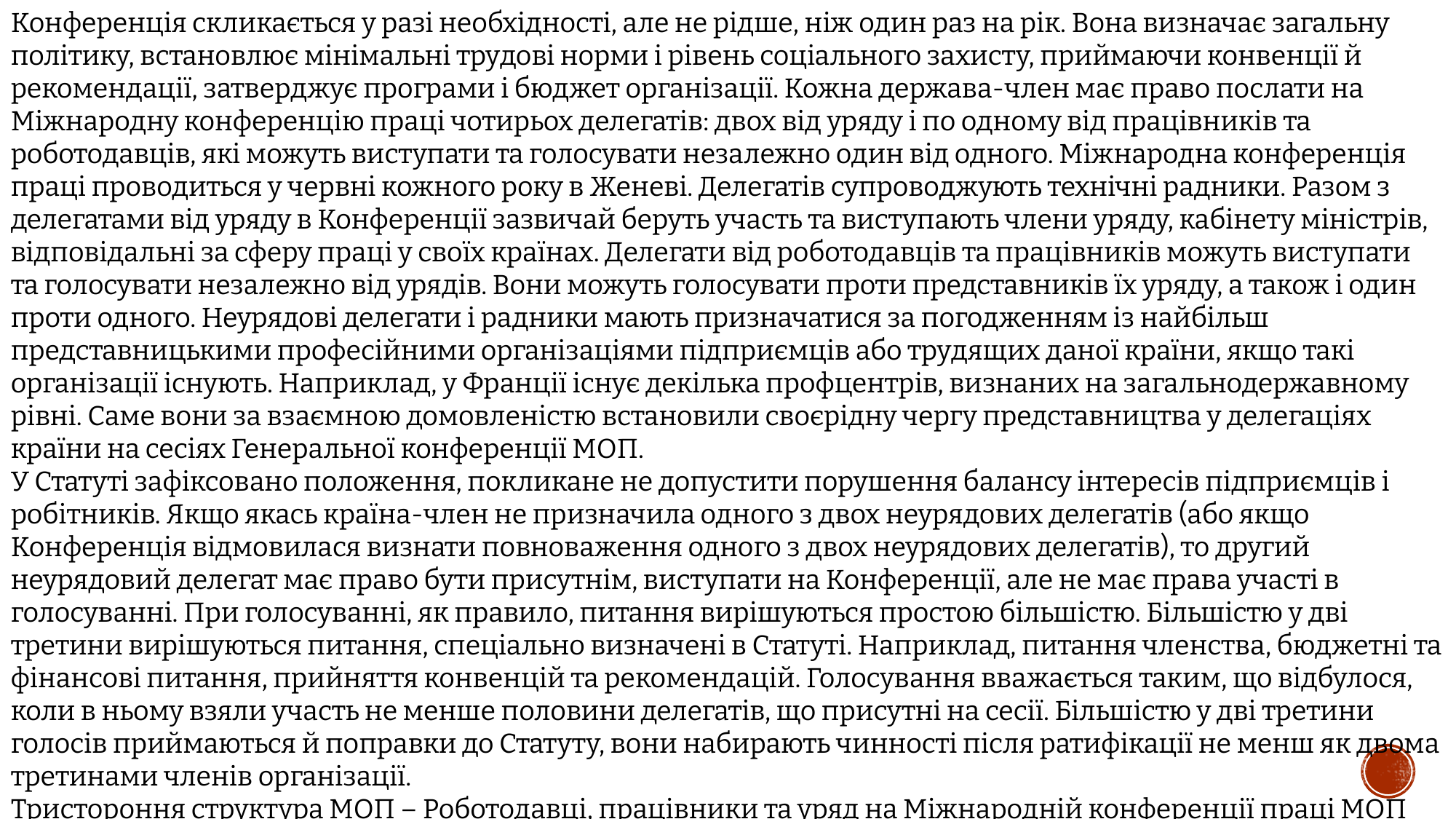

Конференція скликається у разі необхідності, але не рідше, ніж один раз на рік. Вона визначає загальну політику, встановлює мінімальні трудові норми і рівень соціального захисту, приймаючи конвенції й рекомендації, затверджує програми і бюджет організації. Кожна держава-член має право послати на Міжнародну конференцію праці чотирьох делегатів: двох від уряду і по одному від працівників та роботодавців, які можуть виступати та голосувати незалежно один від одного. Міжнародна конференція праці проводиться у червні кожного року в Женеві. Делегатів супроводжують технічні радники. Разом з делегатами від уряду в Конференції зазвичай беруть участь та виступають члени уряду, кабінету міністрів, відповідальні за сферу праці у своїх країнах. Делегати від роботодавців та працівників можуть виступати та голосувати незалежно від урядів. Вони можуть голосувати проти представників їх уряду, а також і один проти одного. Неурядові делегати і радники мають призначатися за погодженням із найбільш представницькими професійними організаціями підприємців або трудящих даної країни, якщо такі організації існують. Наприклад, у Франції існує декілька профцентрів, визнаних на загальнодержавному рівні. Саме вони за взаємною домовленістю встановили своєрідну чергу представництва у делегаціях країни на сесіях Генеральної конференції МОП.
У Статуті зафіксовано положення, покликане не допустити порушення балансу інтересів підприємців і робітників. Якщо якась країна-член не призначила одного з двох неурядових делегатів (або якщо Конференція відмовилася визнати повноваження одного з двох неурядових делегатів), то другий неурядовий делегат має право бути присутнім, виступати на Конференції, але не має права участі в голосуванні. При голосуванні, як правило, питання вирішуються простою більшістю. Більшістю у дві третини вирішуються питання, спеціально визначені в Статуті. Наприклад, питання членства, бюджетні та фінансові питання, прийняття конвенцій та рекомендацій. Голосування вважається таким, що відбулося, коли в ньому взяли участь не менше половини делегатів, що присутні на сесії. Більшістю у дві третини голосів приймаються й поправки до Статуту, вони набирають чинності після ратифікації не менш як двома третинами членів організації.
Тристороння структура МОП – Роботодавці, працівники та уряд на Міжнародній конференції праці МОП завжди була унікальним форумом, на якому уряди та соціальні партнери 187 держав-членів можуть вільно та відкрито обговорювати свою національну політику та практику